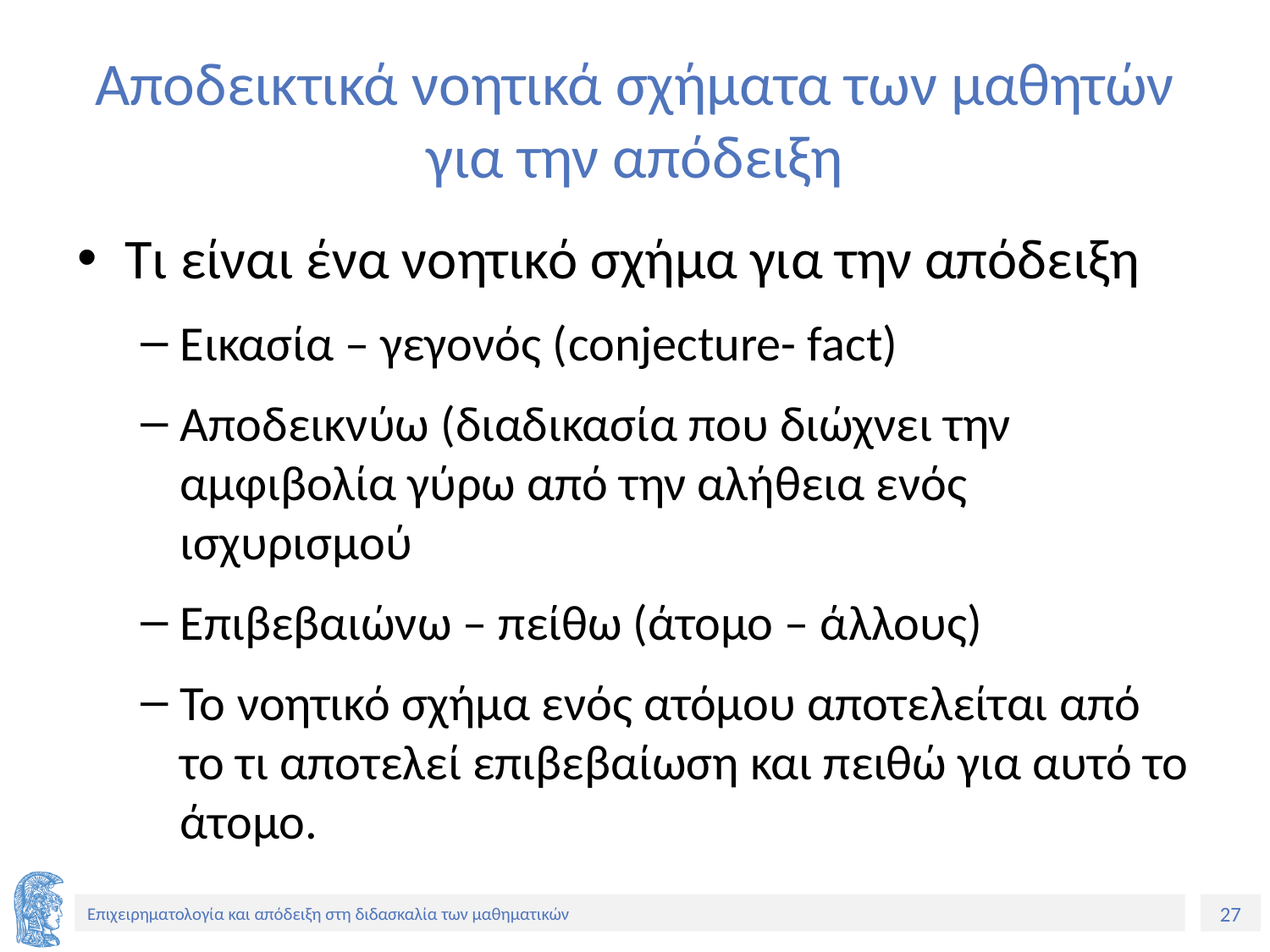

# Αποδεικτικά νοητικά σχήματα των μαθητών για την απόδειξη
Τι είναι ένα νοητικό σχήμα για την απόδειξη
Εικασία – γεγονός (conjecture- fact)
Αποδεικνύω (διαδικασία που διώχνει την αμφιβολία γύρω από την αλήθεια ενός ισχυρισμού
Επιβεβαιώνω – πείθω (άτομο – άλλους)
Το νοητικό σχήμα ενός ατόμου αποτελείται από το τι αποτελεί επιβεβαίωση και πειθώ για αυτό το άτομο.